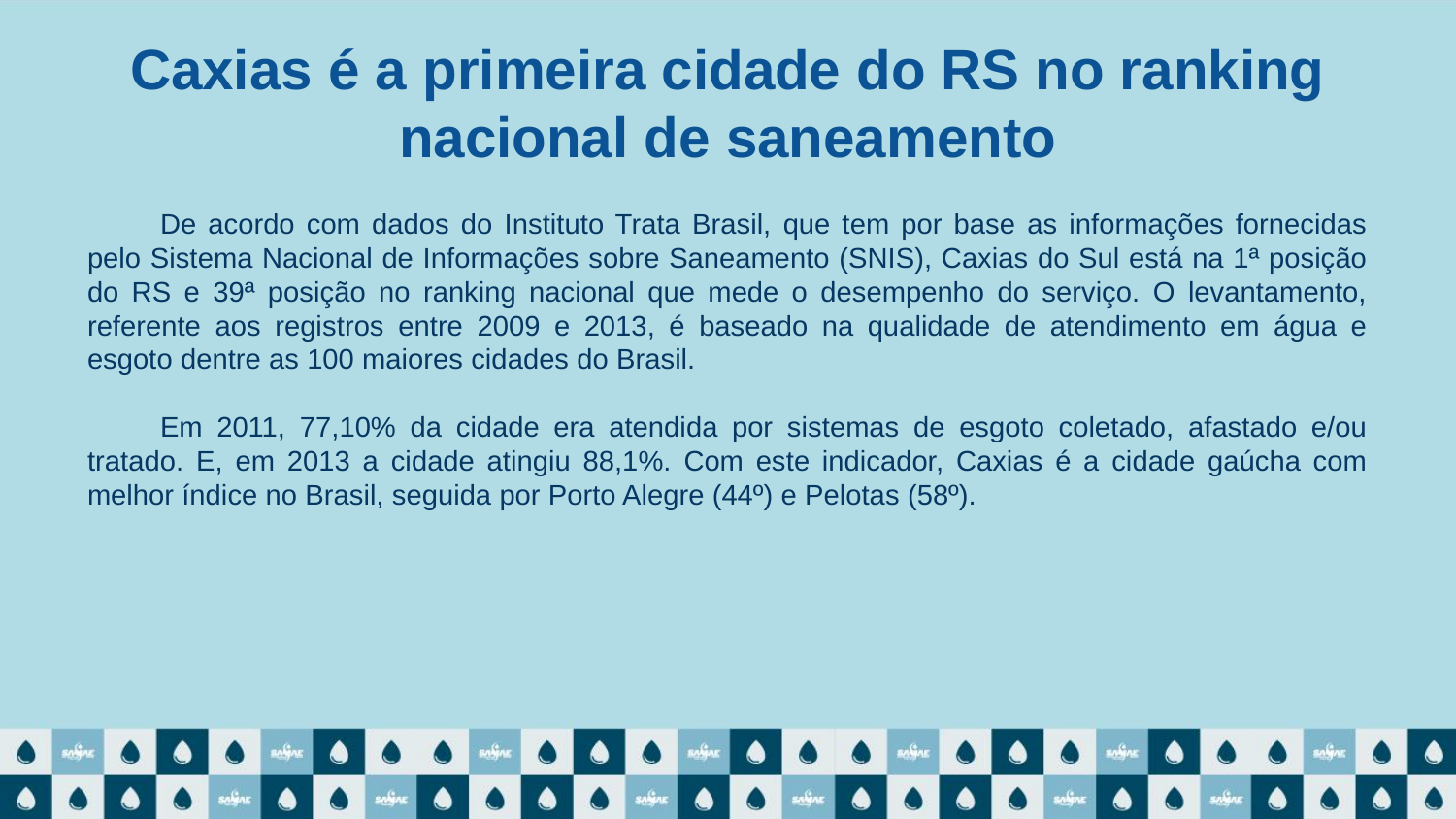

# Caxias é a primeira cidade do RS no ranking nacional de saneamento
De acordo com dados do Instituto Trata Brasil, que tem por base as informações fornecidas pelo Sistema Nacional de Informações sobre Saneamento (SNIS), Caxias do Sul está na 1ª posição do RS e 39ª posição no ranking nacional que mede o desempenho do serviço. O levantamento, referente aos registros entre 2009 e 2013, é baseado na qualidade de atendimento em água e esgoto dentre as 100 maiores cidades do Brasil.

Em 2011, 77,10% da cidade era atendida por sistemas de esgoto coletado, afastado e/ou tratado. E, em 2013 a cidade atingiu 88,1%. Com este indicador, Caxias é a cidade gaúcha com melhor índice no Brasil, seguida por Porto Alegre (44º) e Pelotas (58º).